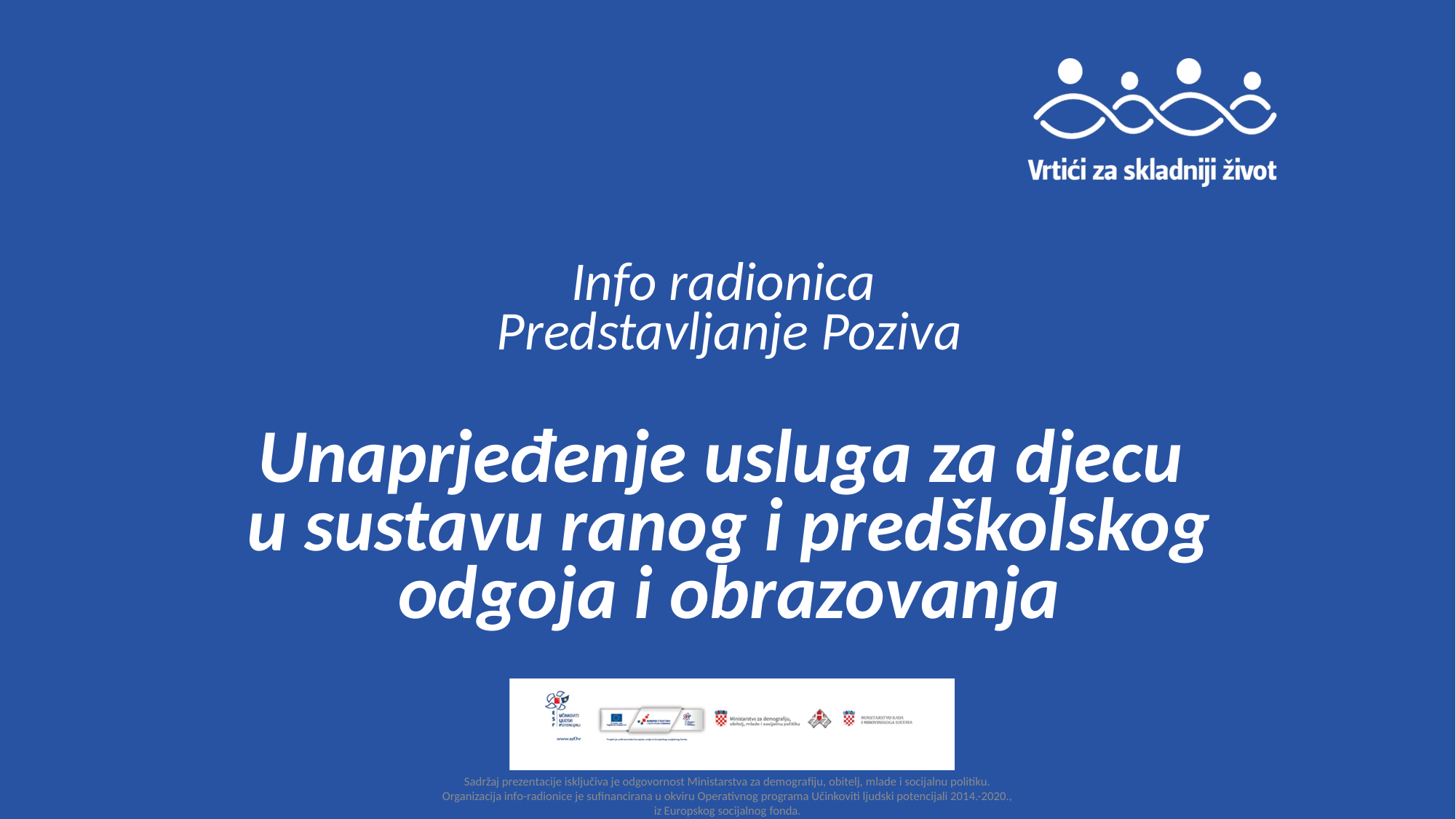

# Info radionica Predstavljanje Poziva Unaprjeđenje usluga za djecu u sustavu ranog i predškolskog odgoja i obrazovanja

Sadržaj prezentacije isključiva je odgovornost Ministarstva za demografiju, obitelj, mlade i socijalnu politiku. Organizacija info-radionice je sufinancirana u okviru Operativnog programa Učinkoviti ljudski potencijali 2014.-2020., iz Europskog socijalnog fonda.